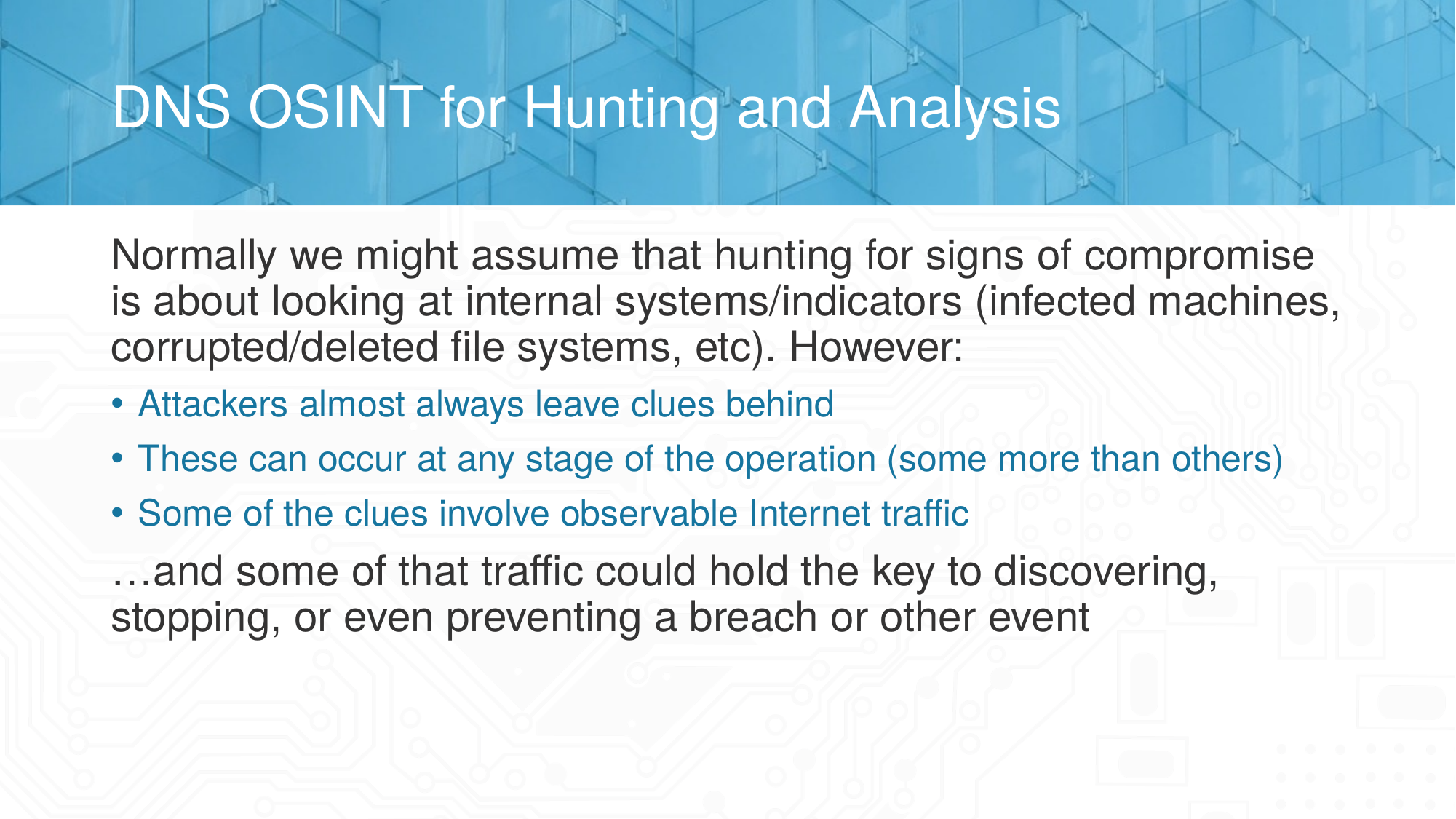

# DNS OSINT for Hunting and Analysis
Normally we might assume that hunting for signs of compromise is about looking at internal systems/indicators (infected machines, corrupted/deleted file systems, etc). However:
Attackers almost always leave clues behind
These can occur at any stage of the operation (some more than others)
Some of the clues involve observable Internet traffic
…and some of that traffic could hold the key to discovering, stopping, or even preventing a breach or other event